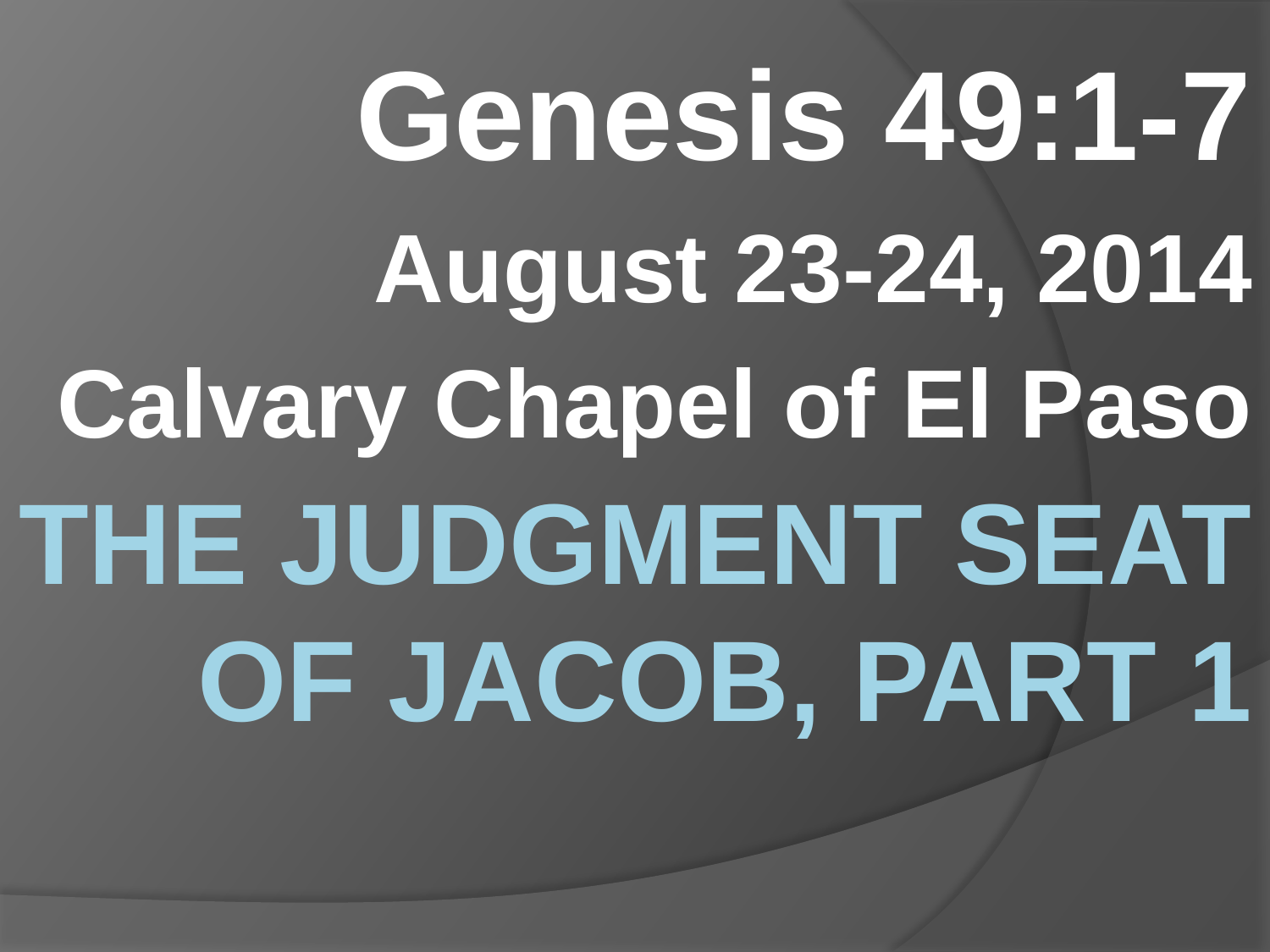

Genesis 49:1-7
August 23-24, 2014
Calvary Chapel of El Paso
# The Judgment Seat of Jacob, Part 1